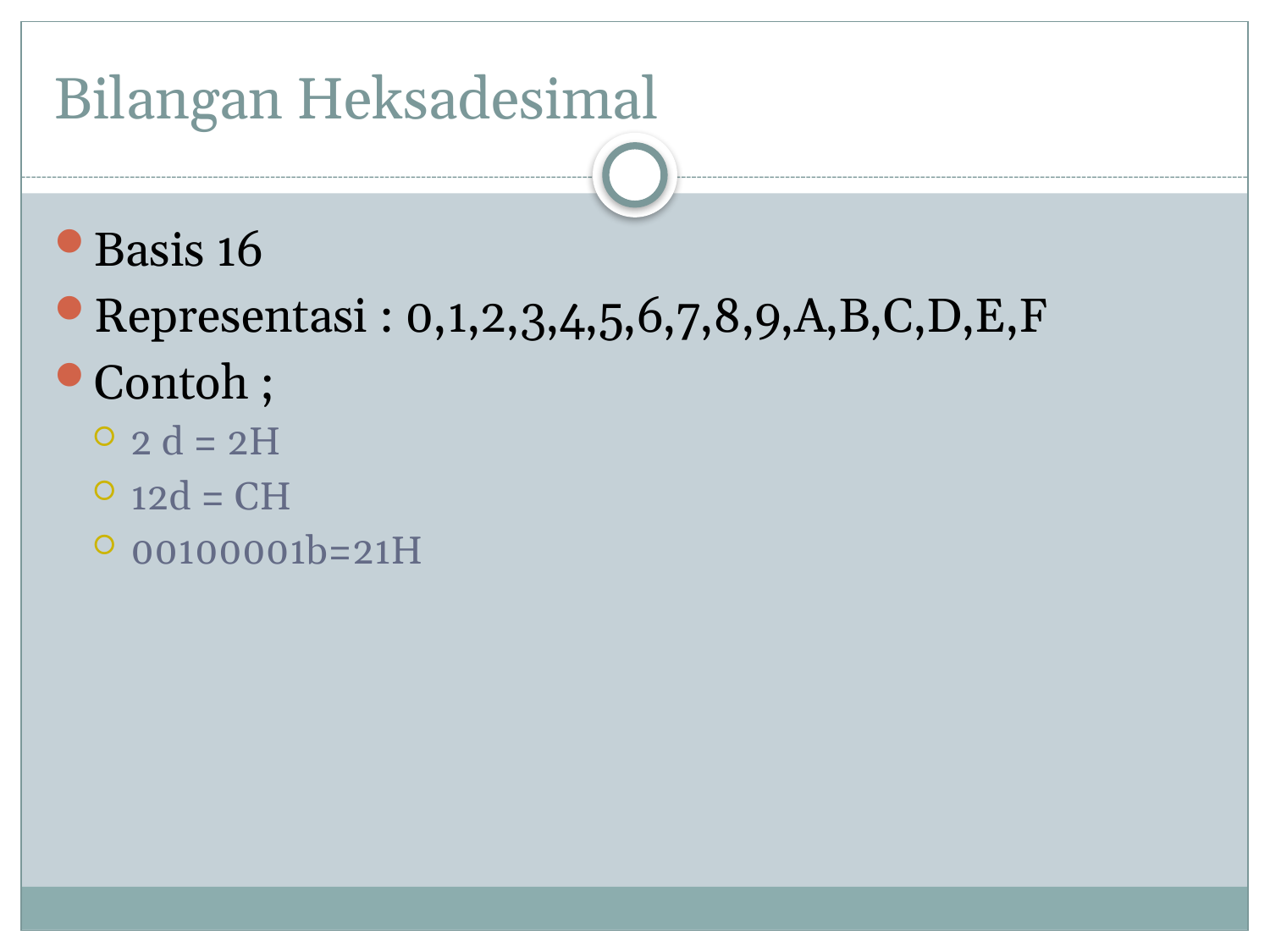

# Bilangan Heksadesimal
Basis 16
Representasi : 0,1,2,3,4,5,6,7,8,9,A,B,C,D,E,F
Contoh ;
2 d = 2H
12d = CH
00100001b=21H